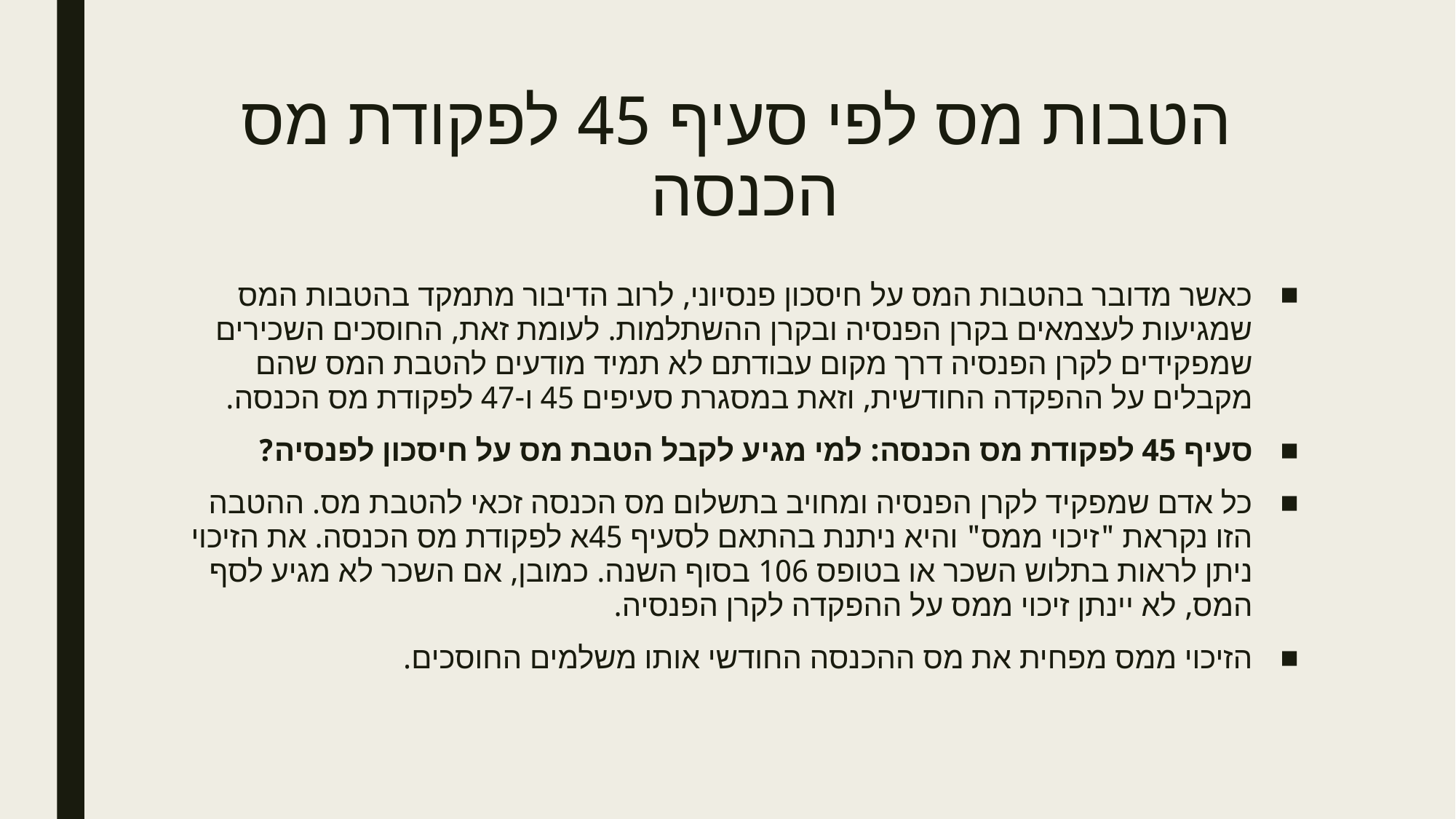

# הטבות מס לפי סעיף 45 לפקודת מס הכנסה
כאשר מדובר בהטבות המס על חיסכון פנסיוני, לרוב הדיבור מתמקד בהטבות המס שמגיעות לעצמאים בקרן הפנסיה ובקרן ההשתלמות. לעומת זאת, החוסכים השכירים שמפקידים לקרן הפנסיה דרך מקום עבודתם לא תמיד מודעים להטבת המס שהם מקבלים על ההפקדה החודשית, וזאת במסגרת סעיפים 45 ו-47 לפקודת מס הכנסה.
סעיף 45 לפקודת מס הכנסה: למי מגיע לקבל הטבת מס על חיסכון לפנסיה?
כל אדם שמפקיד לקרן הפנסיה ומחויב בתשלום מס הכנסה זכאי להטבת מס. ההטבה הזו נקראת "זיכוי ממס" והיא ניתנת בהתאם לסעיף 45א לפקודת מס הכנסה. את הזיכוי ניתן לראות בתלוש השכר או בטופס 106 בסוף השנה. כמובן, אם השכר לא מגיע לסף המס, לא יינתן זיכוי ממס על ההפקדה לקרן הפנסיה.
הזיכוי ממס מפחית את מס ההכנסה החודשי אותו משלמים החוסכים.